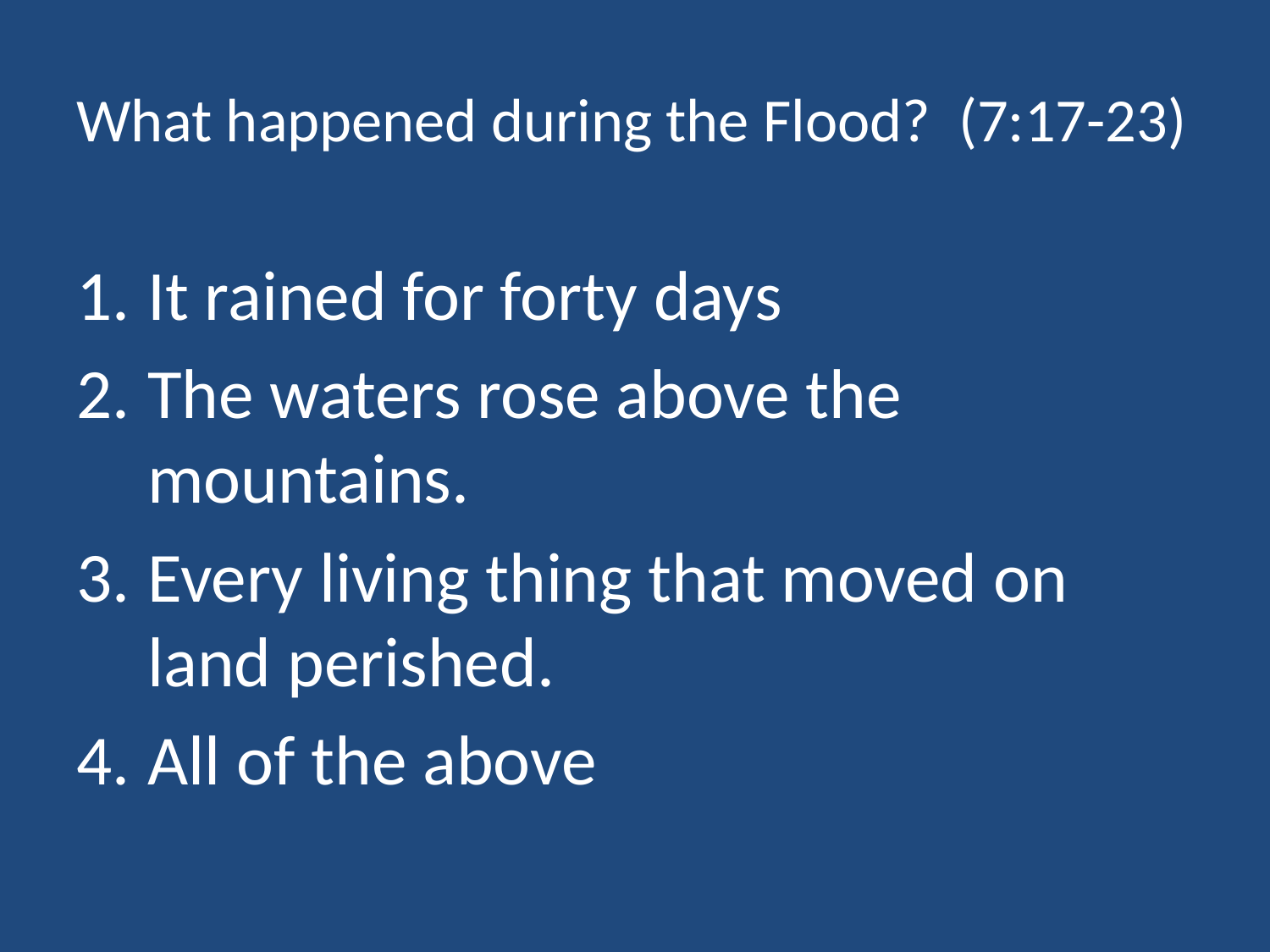

# What happened during the Flood?  (7:17-23)
It rained for forty days
The waters rose above the mountains.
Every living thing that moved on land perished.
All of the above